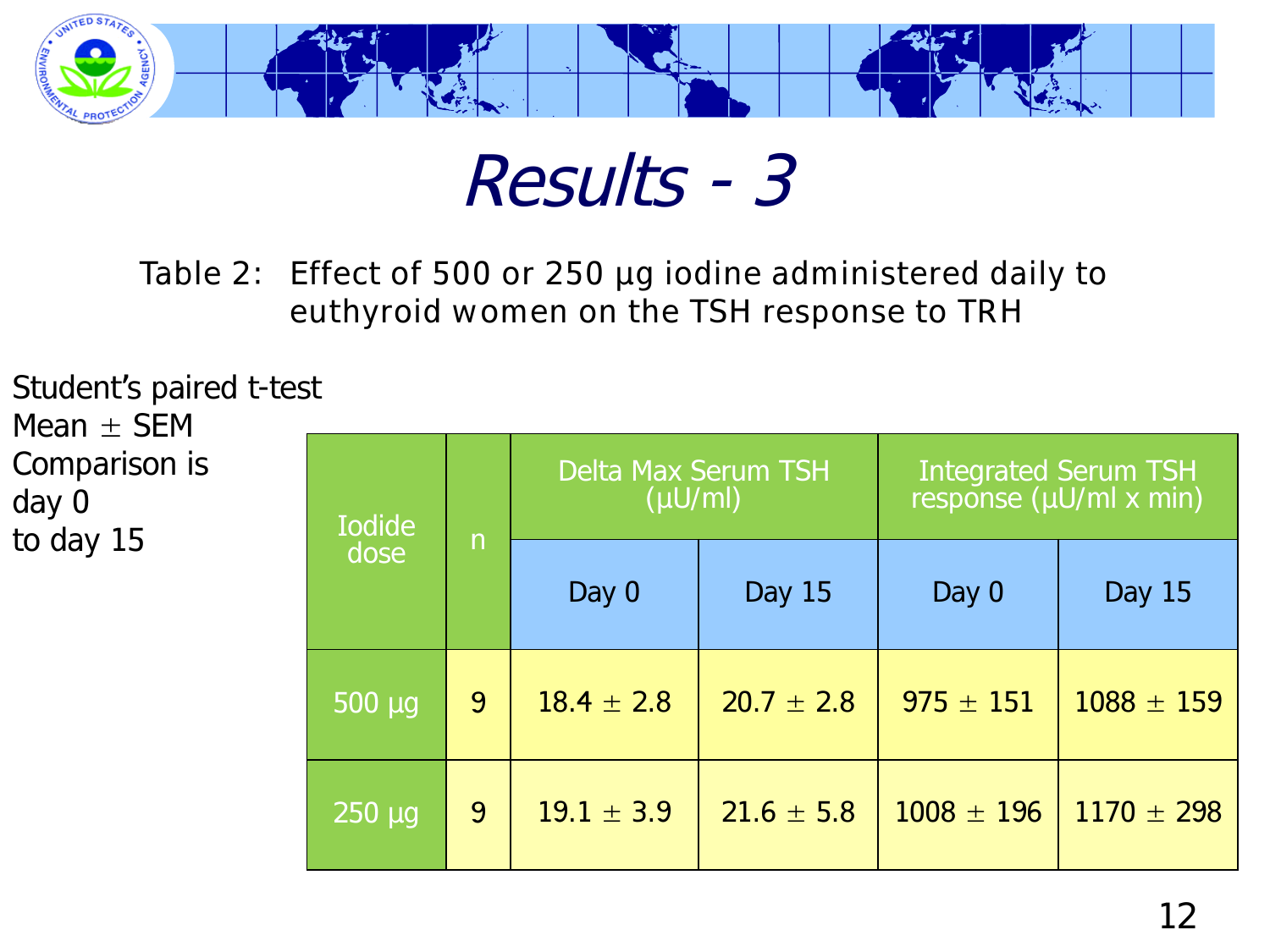

# Results - 3
	Table 2:	Effect of 500 or 250 µg iodine administered daily to 			euthyroid women on the TSH response to TRH

Student’s paired t-test
Mean ± SEM
Comparison is
day 0
to day 15

| Iodide dose | n | Delta Max Serum TSH (µU/ml) |  | Integrated Serum TSH response (µU/ml x min) |  |
| --- | --- | --- | --- | --- | --- |
|  |  | Day 0 | Day 15 | Day 0 | Day 15 |
| 500 µg | 9 | 18.4 ± 2.8 | 20.7 ± 2.8 | 975 ± 151 | 1088 ± 159 |
| 250 µg | 9 | 19.1 ± 3.9 | 21.6 ± 5.8 | 1008 ± 196 | 1170 ± 298 |
12